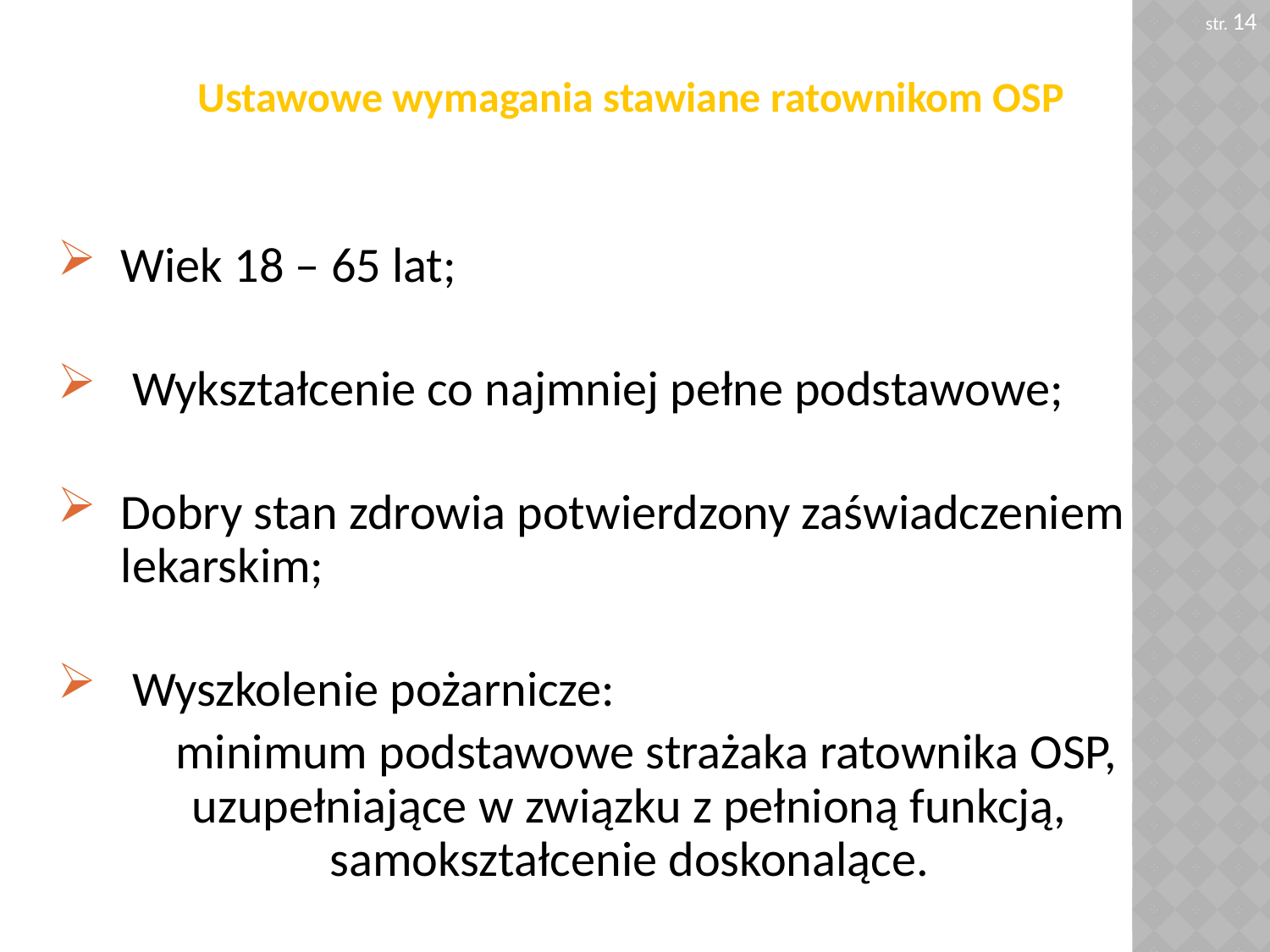

str. 14
# Ustawowe wymagania stawiane ratownikom OSP
Wiek 18 – 65 lat;

 Wykształcenie co najmniej pełne podstawowe;

Dobry stan zdrowia potwierdzony zaświadczeniem    lekarskim;

 Wyszkolenie pożarnicze:
   minimum podstawowe strażaka ratownika OSP, uzupełniające w związku z pełnioną funkcją, samokształcenie doskonalące.